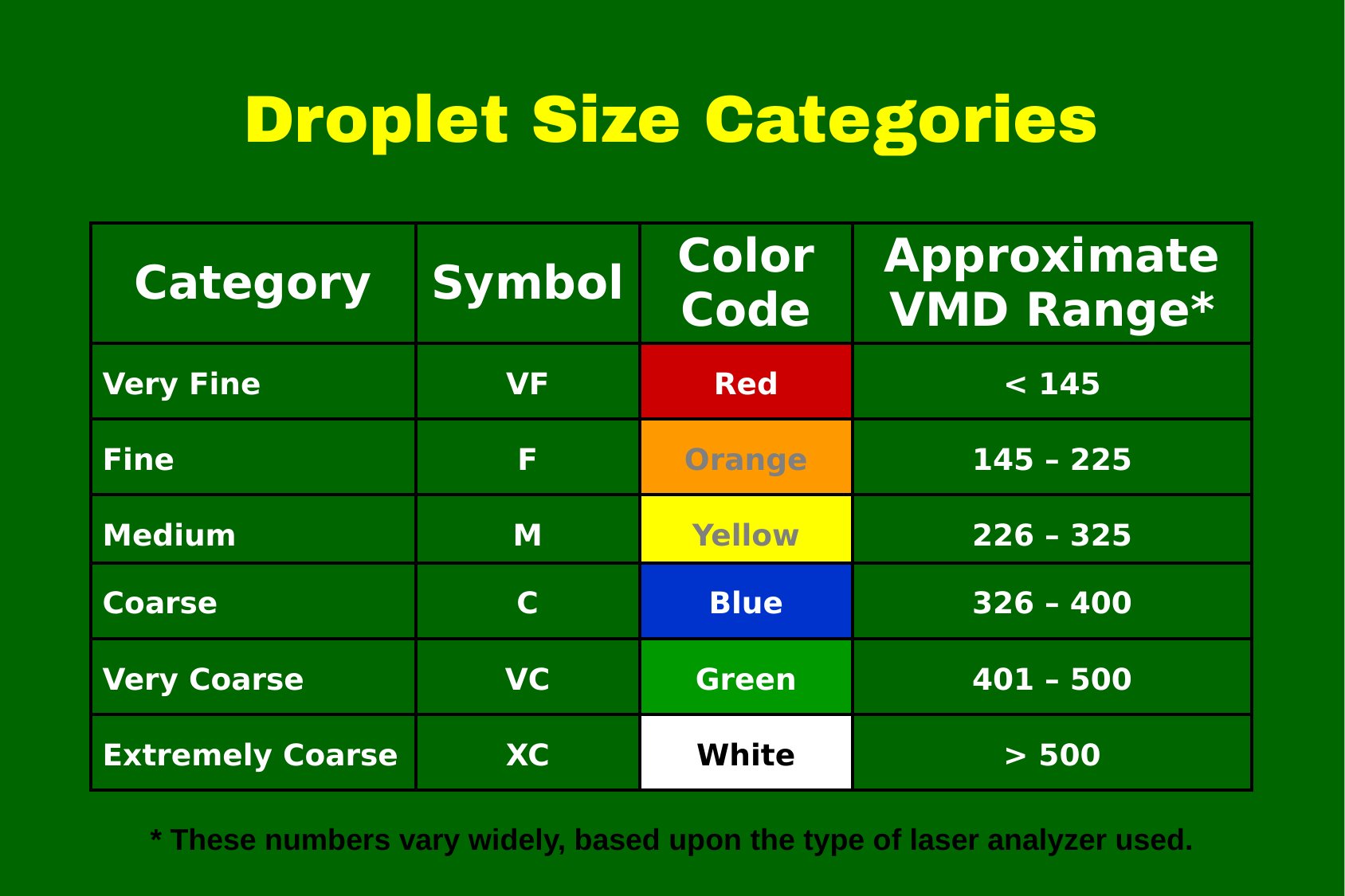

# Droplet Size Categories
| Category | Symbol | Color Code | Approximate VMD Range\* |
| --- | --- | --- | --- |
| Very Fine | VF | Red | < 145 |
| Fine | F | Orange | 145 – 225 |
| Medium | M | Yellow | 226 – 325 |
| Coarse | C | Blue | 326 – 400 |
| Very Coarse | VC | Green | 401 – 500 |
| Extremely Coarse | XC | White | > 500 |
* These numbers vary widely, based upon the type of laser analyzer used.